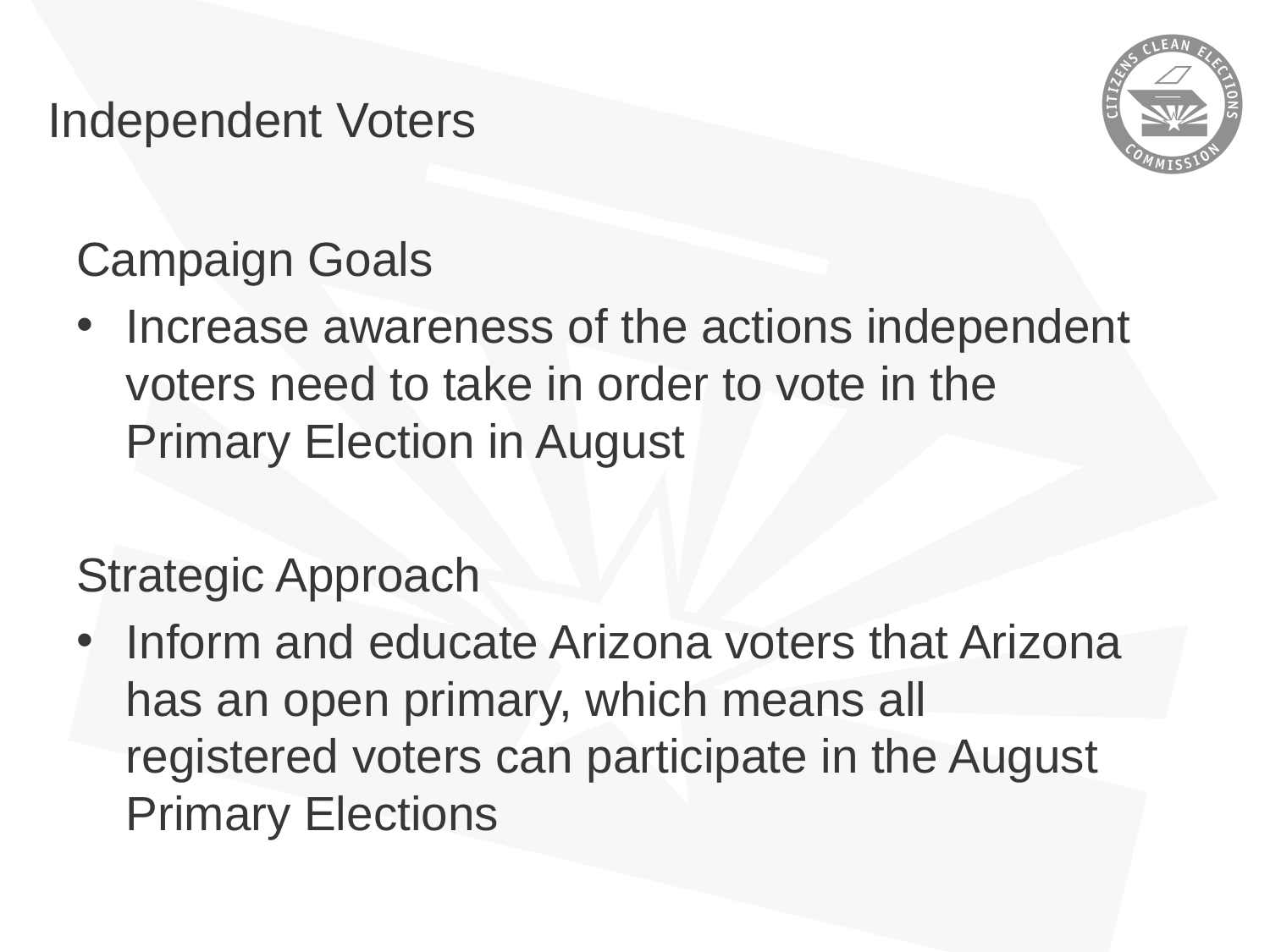

# Independent Voters
Campaign Goals
Increase awareness of the actions independent voters need to take in order to vote in the Primary Election in August

Strategic Approach
Inform and educate Arizona voters that Arizona has an open primary, which means all registered voters can participate in the August Primary Elections